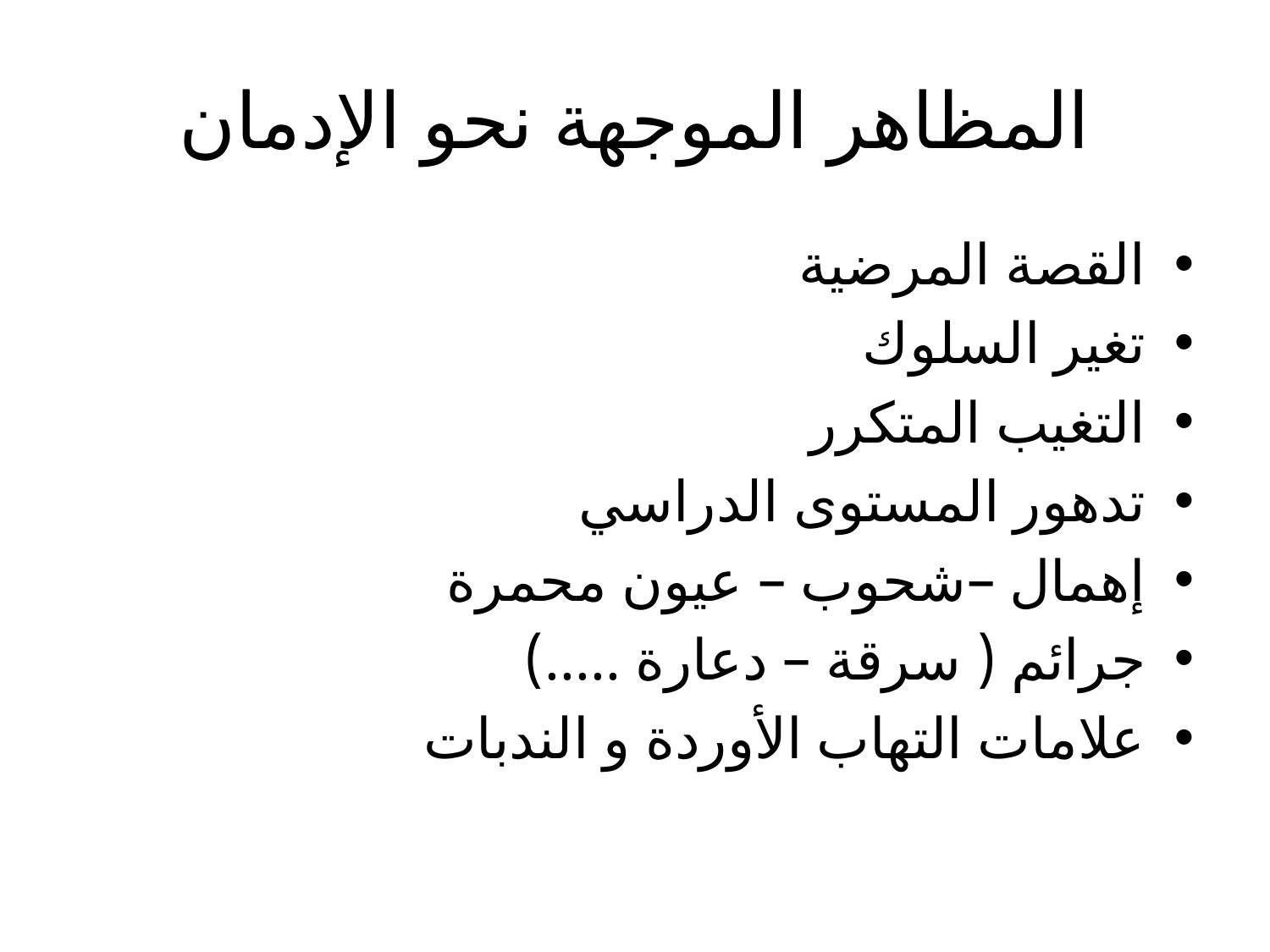

# المظاهر الموجهة نحو الإدمان
القصة المرضية
تغير السلوك
التغيب المتكرر
تدهور المستوى الدراسي
إهمال –شحوب – عيون محمرة
جرائم ( سرقة – دعارة .....)
علامات التهاب الأوردة و الندبات